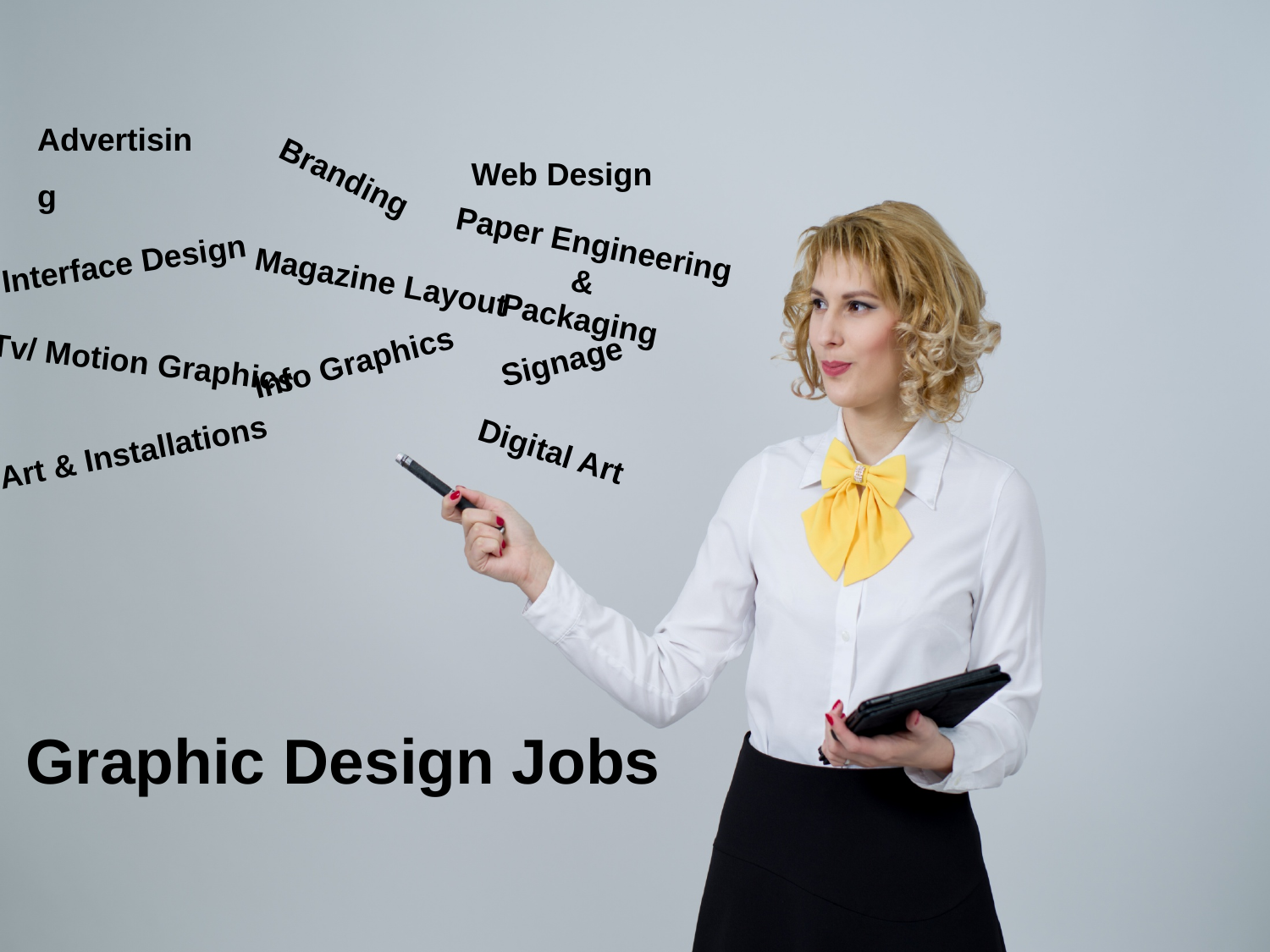

Advertising
Web Design
Branding
Paper Engineering &
Packaging
Interface Design
Magazine Layout
Signage
Tv/ Motion Graphics
Info Graphics
Art & Installations
Digital Art
Graphic Design Jobs